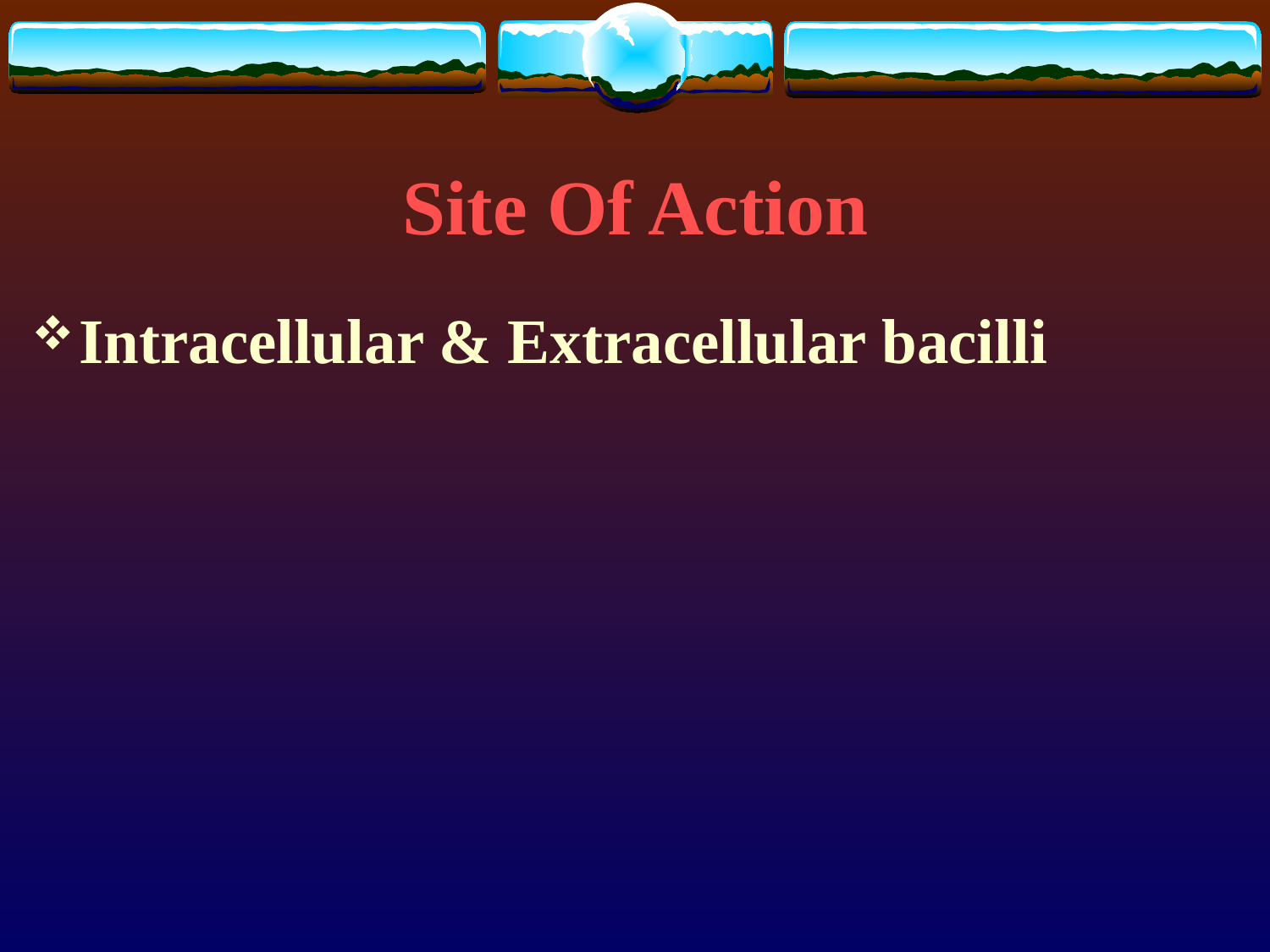

# Site Of Action
Intracellular & Extracellular bacilli